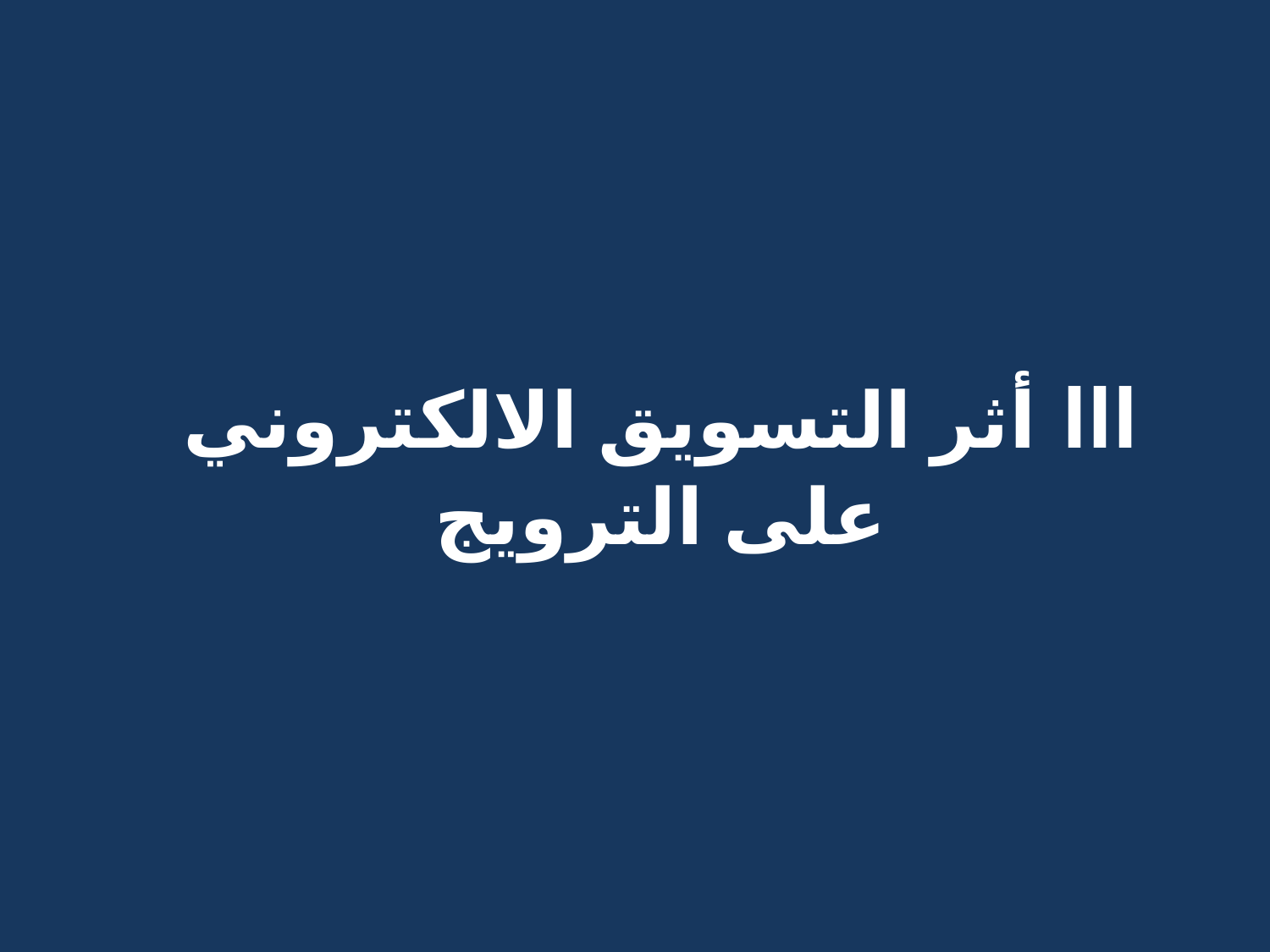

# III أثر التسويق الالكتروني على الترويج